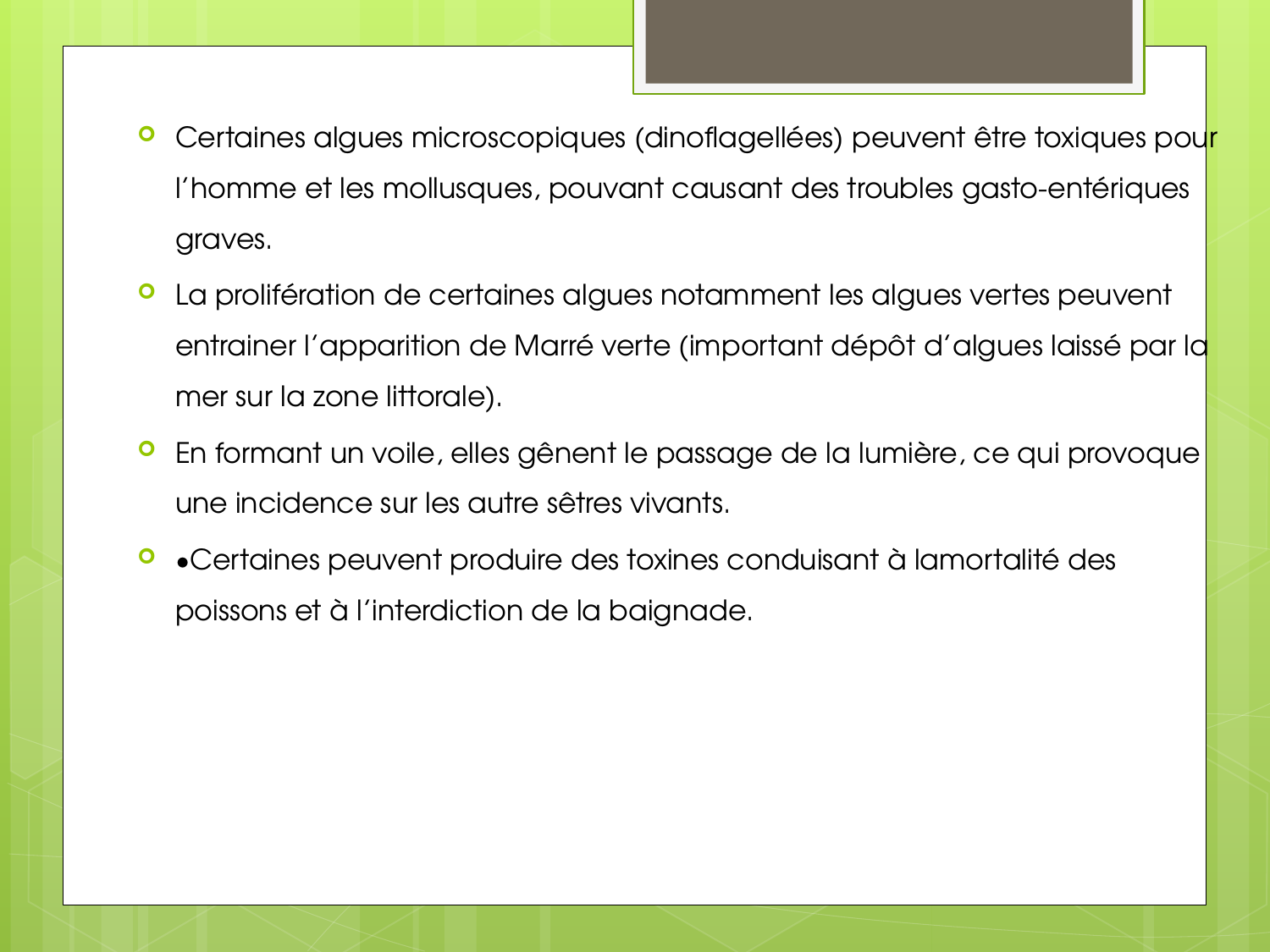

Certaines algues microscopiques (dinoflagellées) peuvent être toxiques pour l’homme et les mollusques, pouvant causant des troubles gasto-entériques graves.
La prolifération de certaines algues notamment les algues vertes peuvent entrainer l’apparition de Marré verte (important dépôt d’algues laissé par la mer sur la zone littorale).
En formant un voile, elles gênent le passage de la lumière, ce qui provoque une incidence sur les autre sêtres vivants.
•Certaines peuvent produire des toxines conduisant à lamortalité des poissons et à l’interdiction de la baignade.